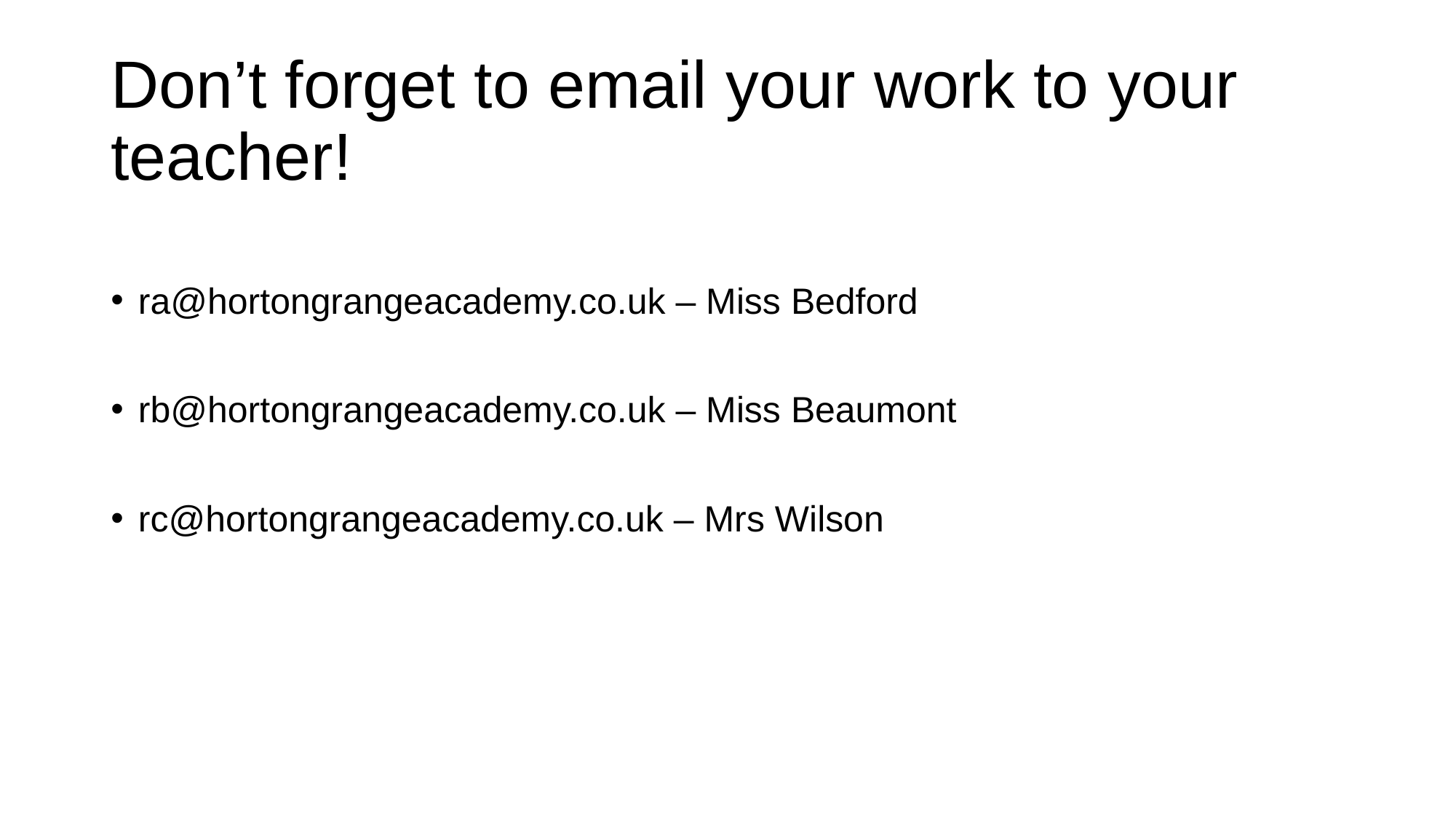

# Don’t forget to email your work to your teacher!

ra@hortongrangeacademy.co.uk – Miss Bedford

rb@hortongrangeacademy.co.uk – Miss Beaumont

rc@hortongrangeacademy.co.uk – Mrs Wilson